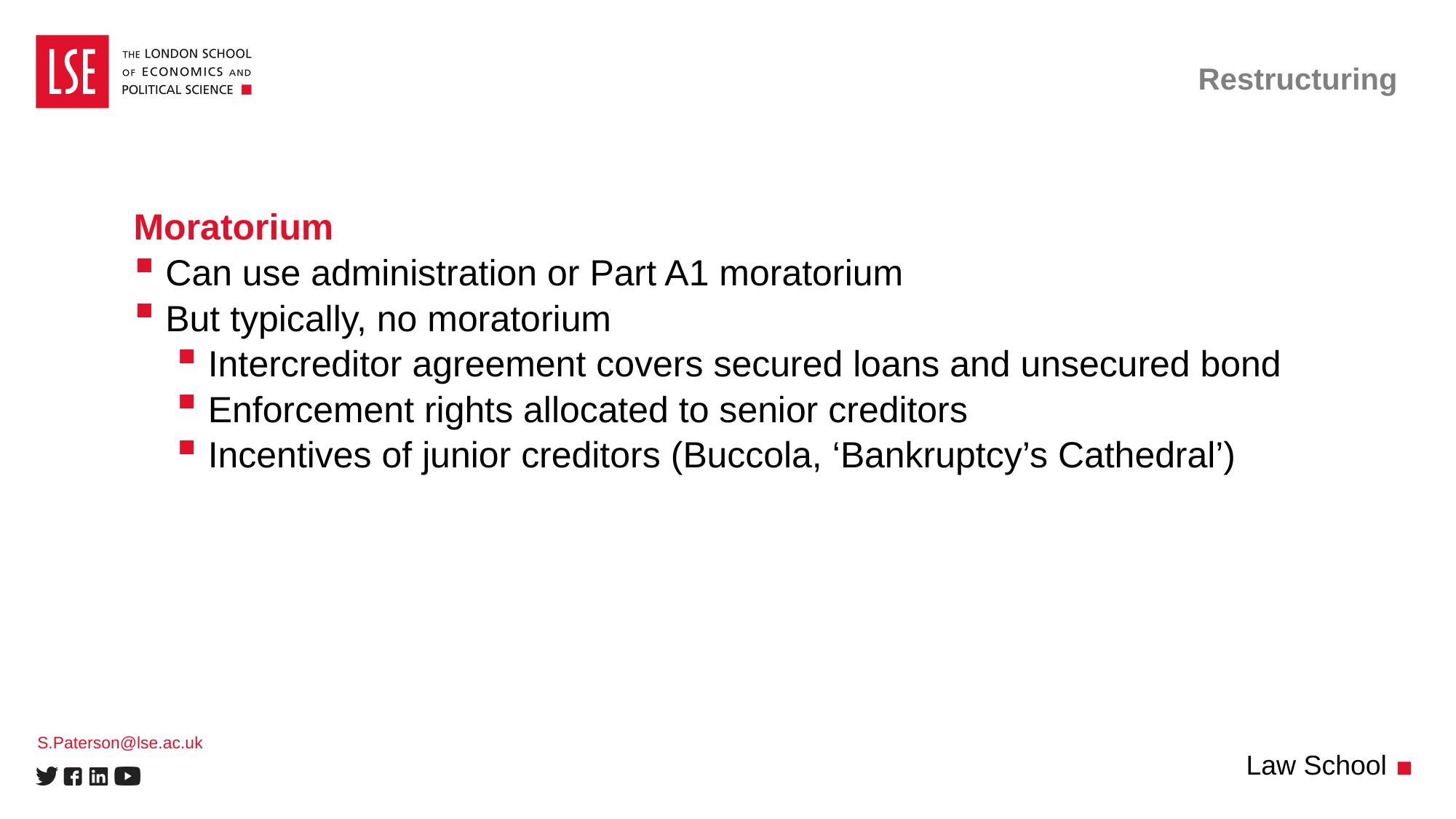

# Restructuring
Moratorium
 Can use administration or Part A1 moratorium
 But typically, no moratorium
 Intercreditor agreement covers secured loans and unsecured bond
 Enforcement rights allocated to senior creditors
 Incentives of junior creditors (Buccola, ‘Bankruptcy’s Cathedral’)

S.Paterson@lse.ac.uk
Law School